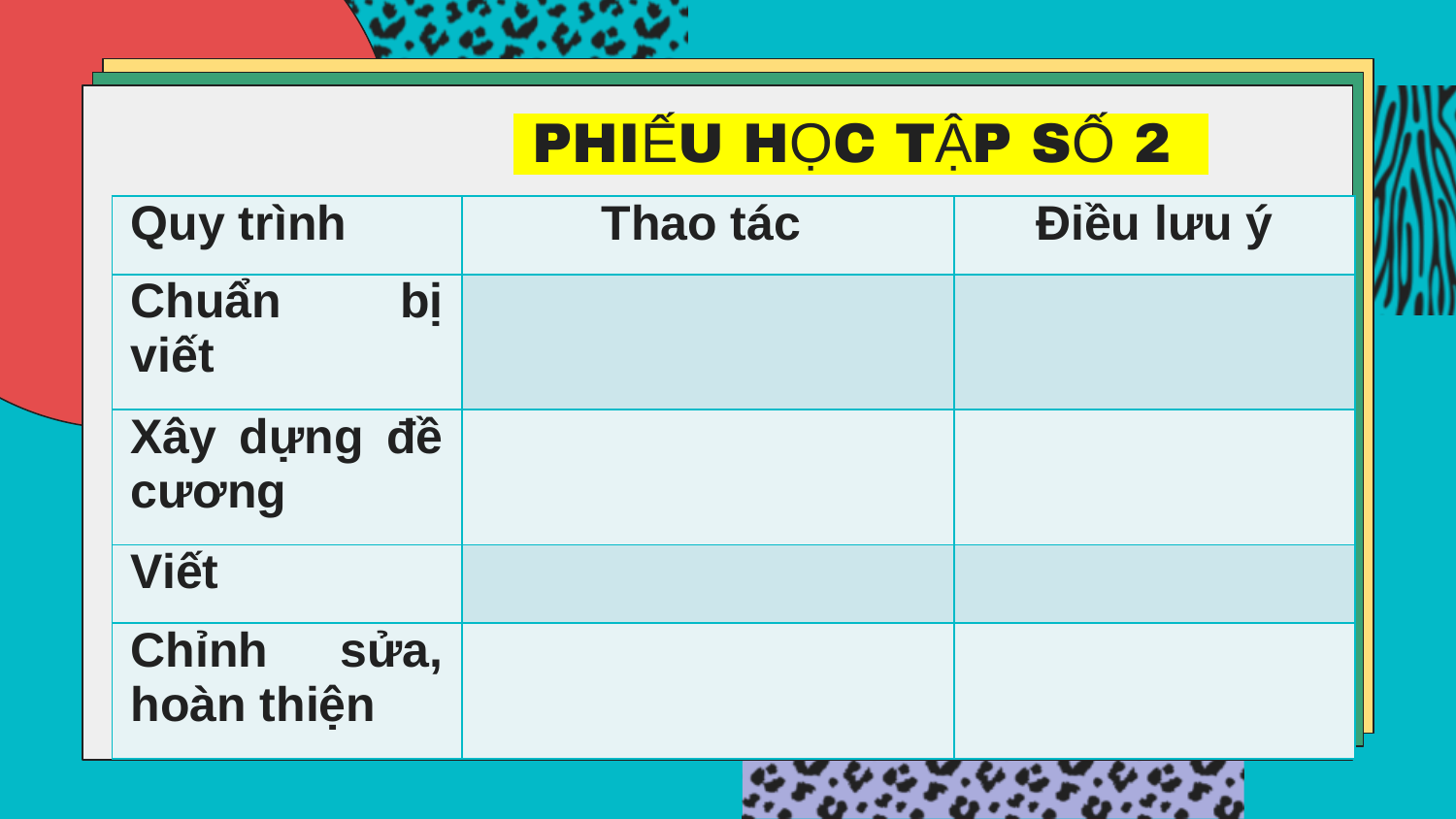

PHIẾU HỌC TẬP SỐ 2
| Quy trình | Thao tác | Điều lưu ý |
| --- | --- | --- |
| Chuẩn bị viết |  |  |
| Xây dựng đề cương |  |  |
| Viết |  |  |
| Chỉnh sửa, hoàn thiện |  |  |